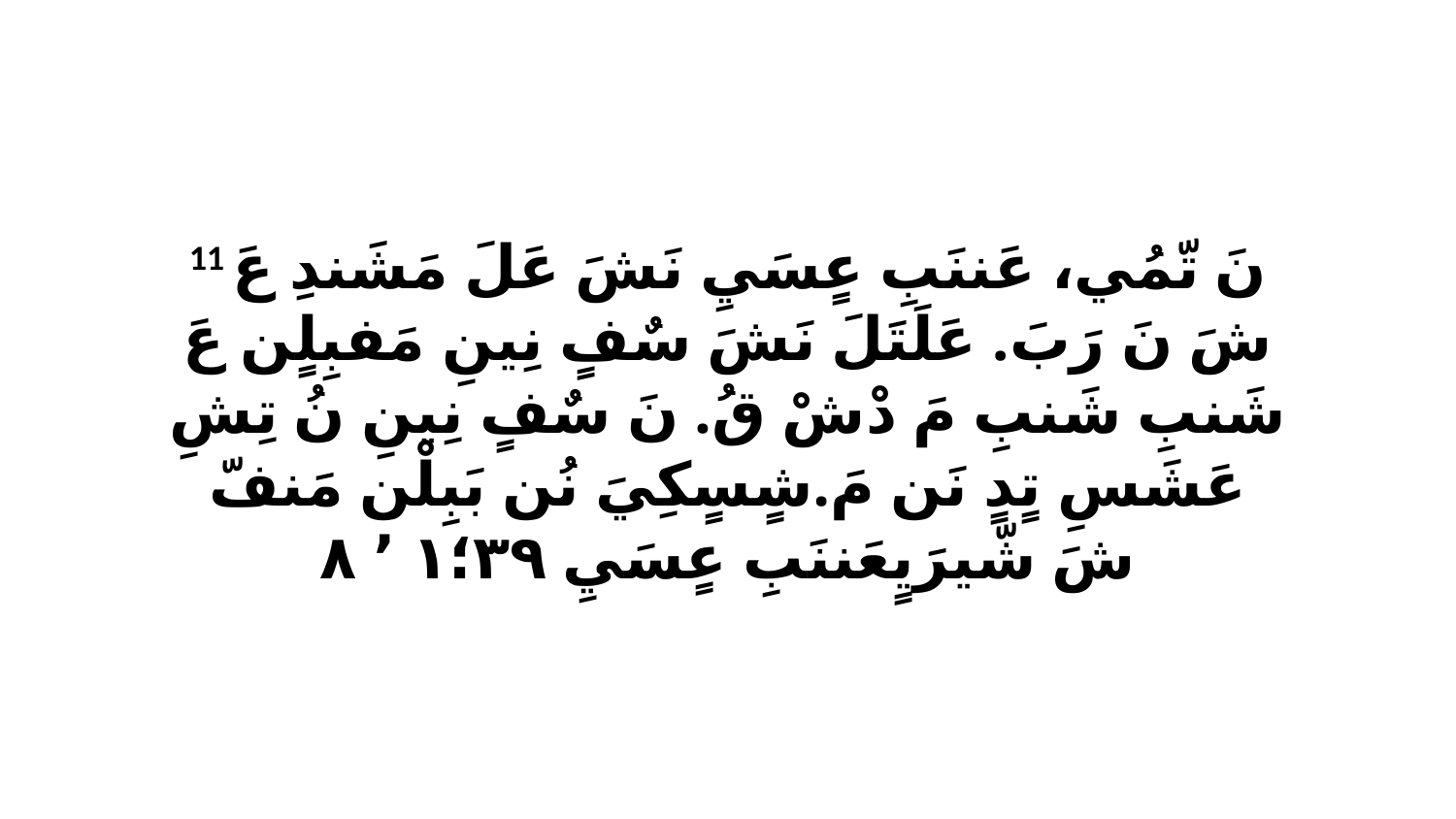

11 نَ تّمُي، عَننَبِ عٍسَيِ نَشَ عَلَ مَشَندِ عَ شَ نَ رَبَ. عَلَتَلَ نَشَ سٌفٍ نِينِ مَفبِلٍن عَ شَنبِ شَنبِ مَ دْشْ قُ. نَ سٌفٍ نِينِ نُ تِشِ عَشَسِ تٍدٍ نَن مَ.شٍسٍكِيَ نُن بَبِلْن مَنفّ شَ شّيرَيٍعَننَبِ عٍسَيِ ٣٩‏؛١ ٬ ٨